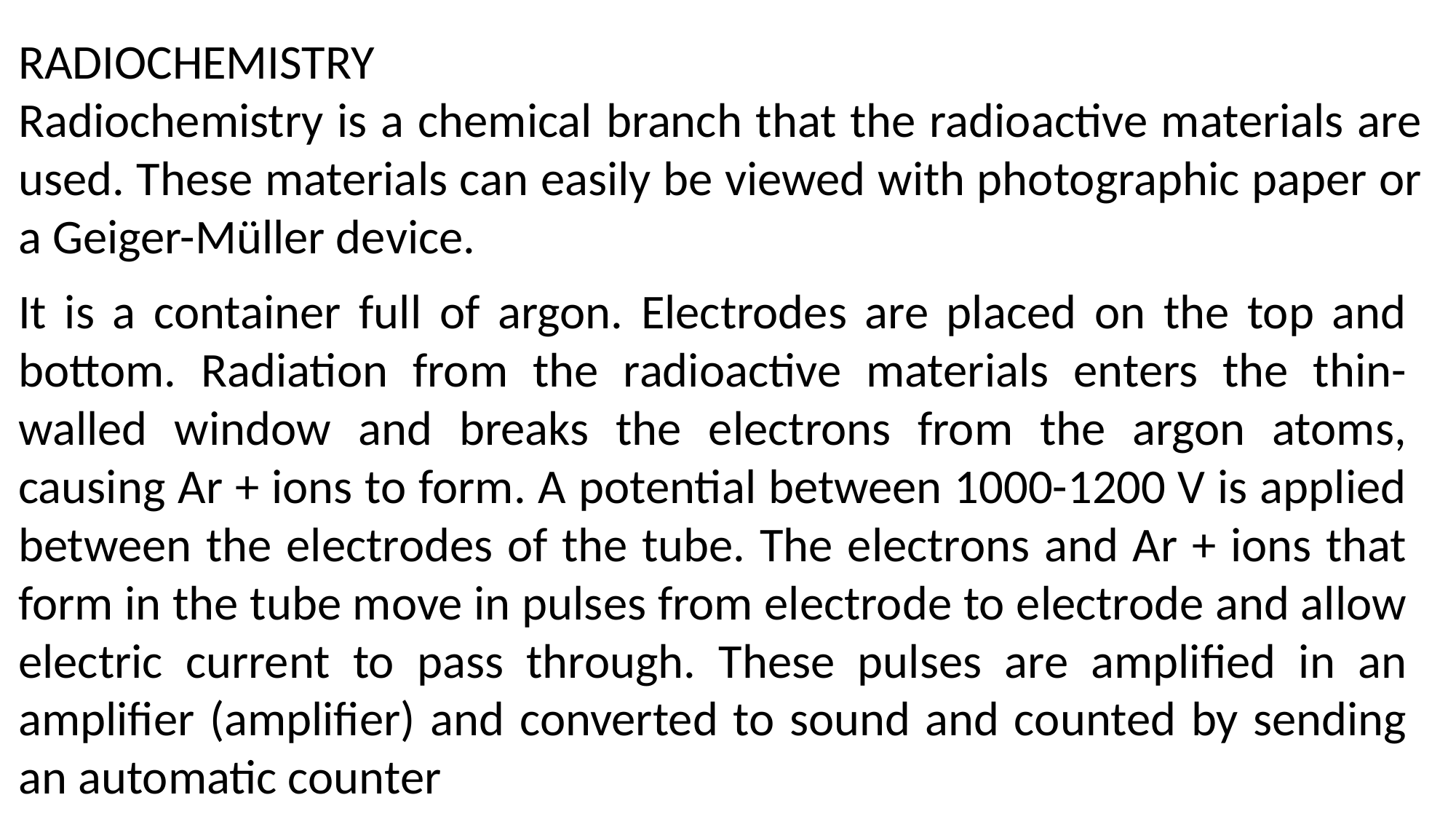

RADIOCHEMISTRY
Radiochemistry is a chemical branch that the radioactive materials are used. These materials can easily be viewed with photographic paper or a Geiger-Müller device.
It is a container full of argon. Electrodes are placed on the top and bottom. Radiation from the radioactive materials enters the thin-walled window and breaks the electrons from the argon atoms, causing Ar + ions to form. A potential between 1000-1200 V is applied between the electrodes of the tube. The electrons and Ar + ions that form in the tube move in pulses from electrode to electrode and allow electric current to pass through. These pulses are amplified in an amplifier (amplifier) ​​and converted to sound and counted by sending an automatic counter